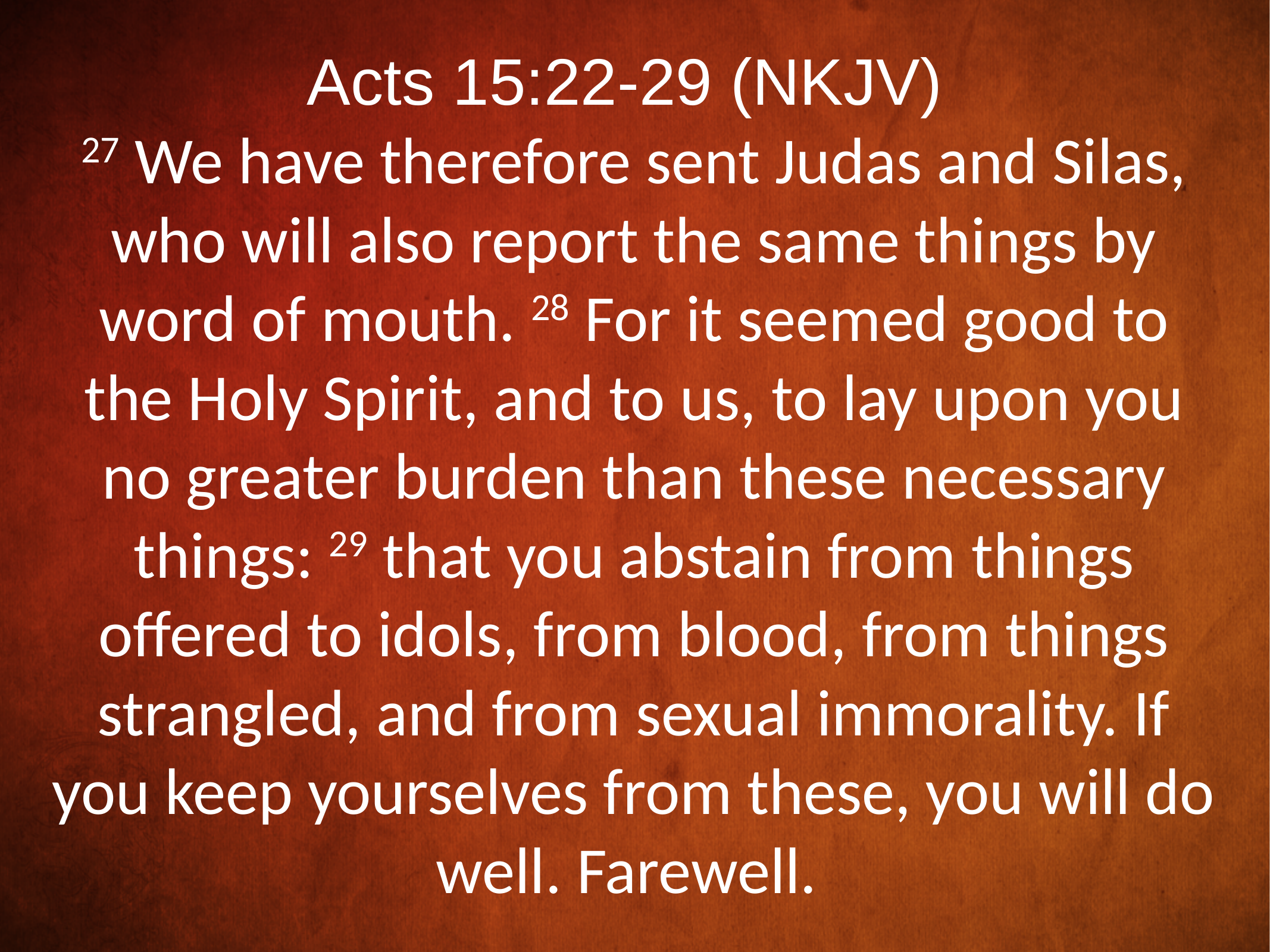

Acts 15:22-29 (NKJV)
27 We have therefore sent Judas and Silas, who will also report the same things by word of mouth. 28 For it seemed good to the Holy Spirit, and to us, to lay upon you no greater burden than these necessary things: 29 that you abstain from things offered to idols, from blood, from things strangled, and from sexual immorality. If you keep yourselves from these, you will do well. Farewell.